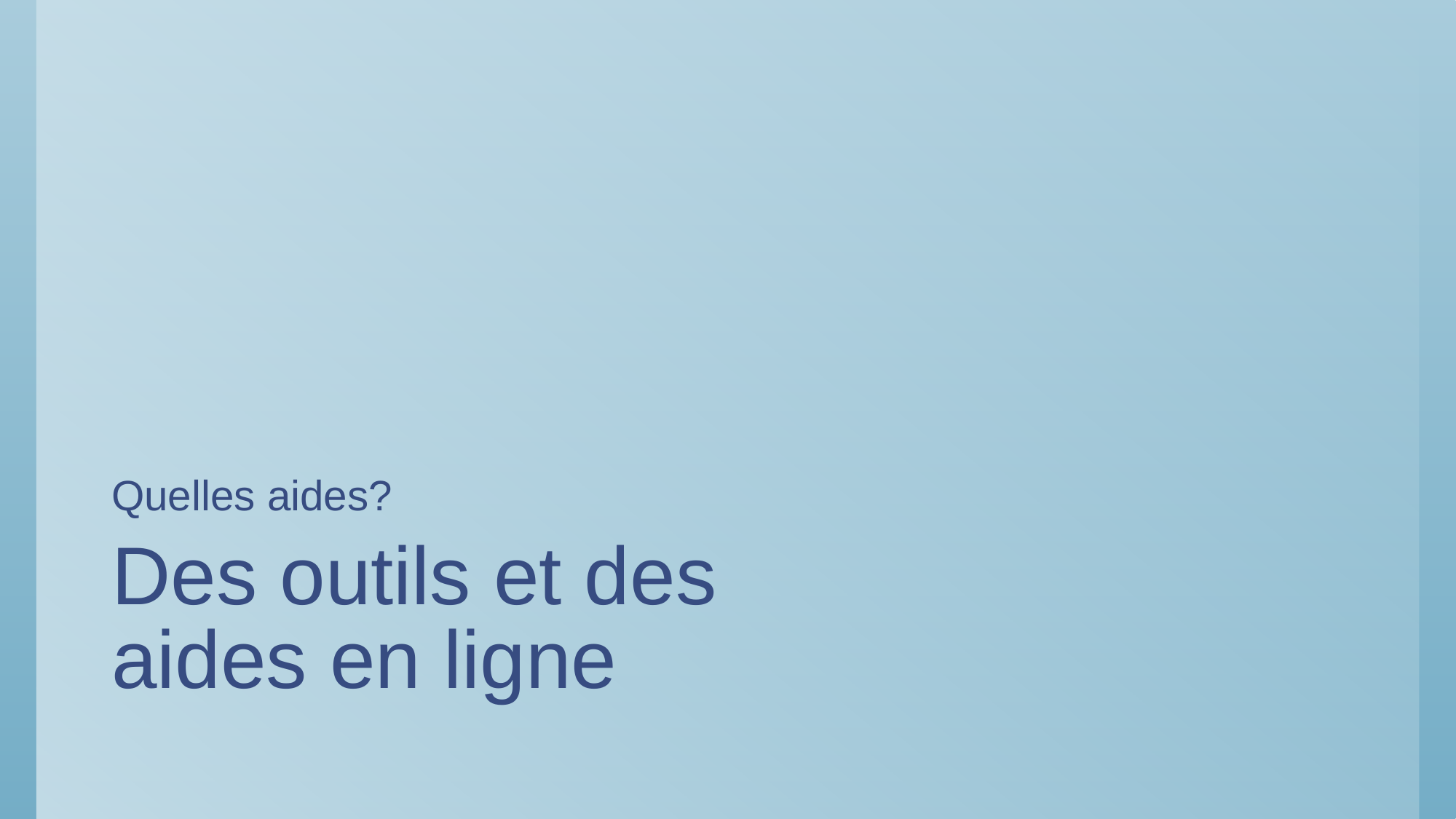

Quelles aides?
# Des outils et des aides en ligne